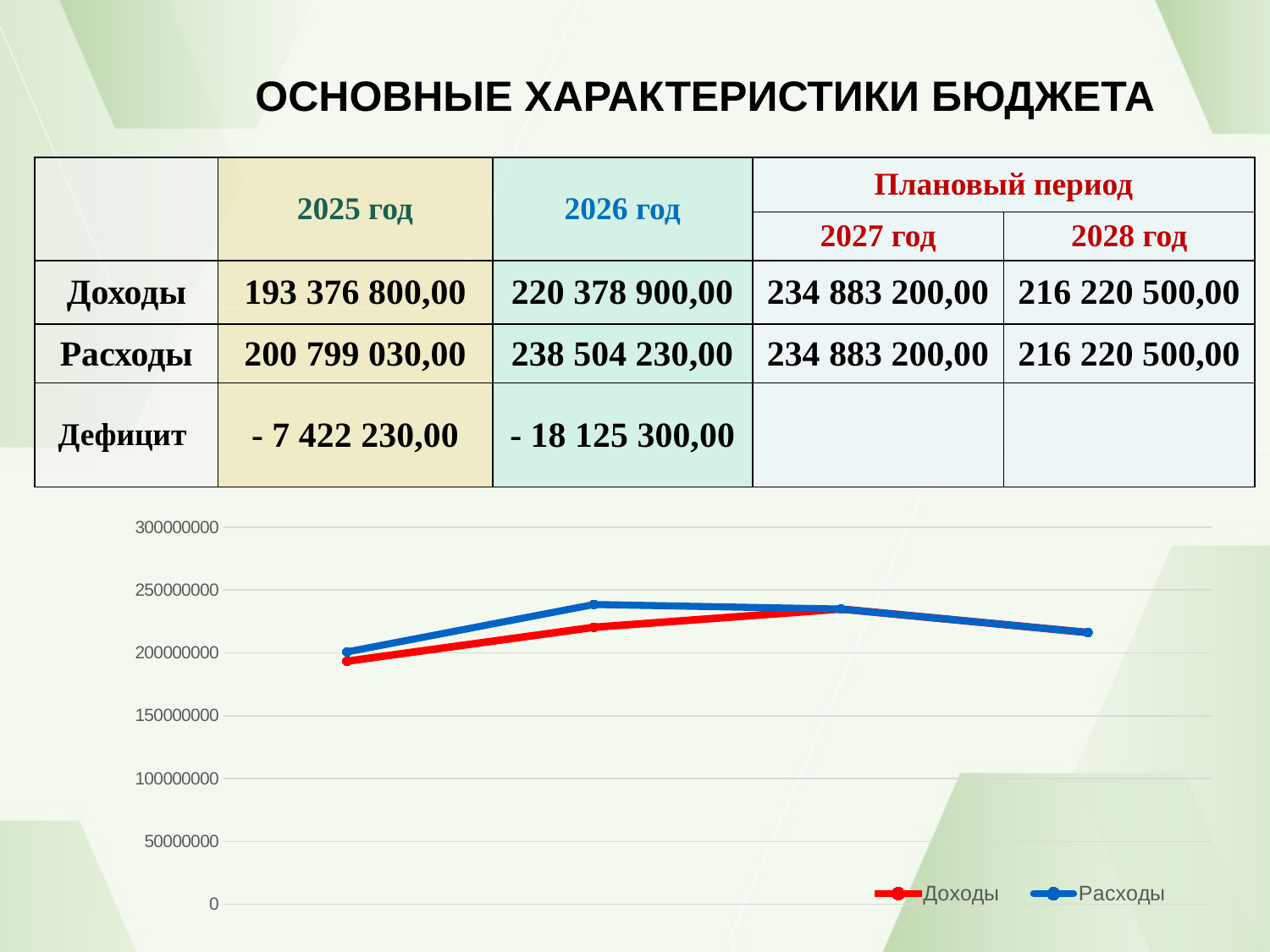

# ОСНОВНЫЕ ХАРАКТЕРИСТИКИ БЮДЖЕТА
|  | 2025 год | 2026 год | Плановый период |  |
| --- | --- | --- | --- | --- |
|  |  |  | 2027 год | 2028 год |
| Доходы | 193 376 800,00 | 220 378 900,00 | 234 883 200,00 | 216 220 500,00 |
| Расходы | 200 799 030,00 | 238 504 230,00 | 234 883 200,00 | 216 220 500,00 |
| Дефицит | - 7 422 230,00 | - 18 125 300,00 |  |  |

### Chart

| Category | Доходы | Расходы |
|---|---|---|
|  | 193376800.0 | 200799030.0 |
|  | 220378900.0 | 238504230.0 |
|  | 234883200.0 | 234883200.0 |
|  | 216220500.0 | 216220500.0 |